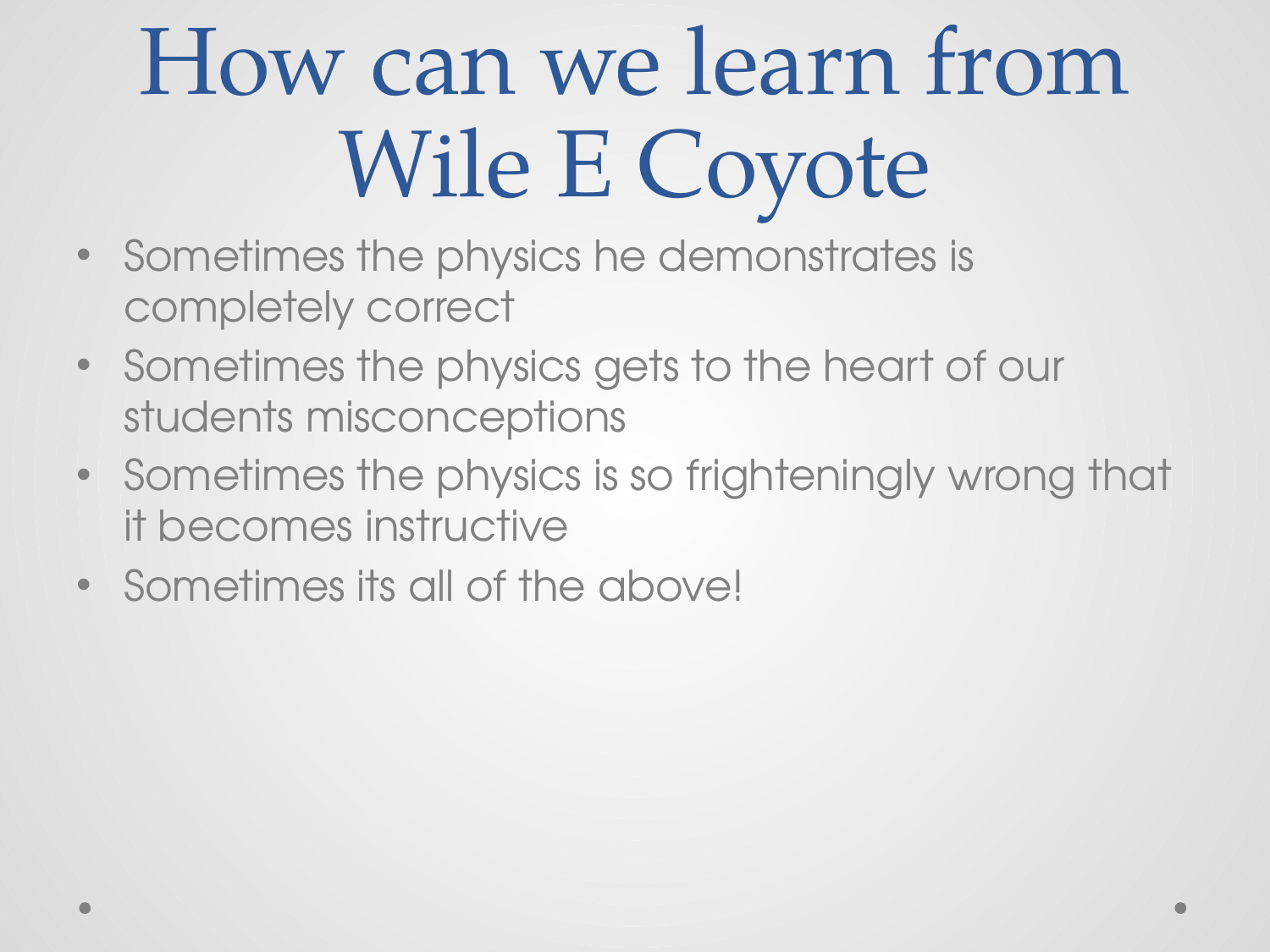

# How can we learn from Wile E Coyote
Sometimes the physics he demonstrates is completely correct
Sometimes the physics gets to the heart of our students misconceptions
Sometimes the physics is so frighteningly wrong that it becomes instructive
Sometimes its all of the above!